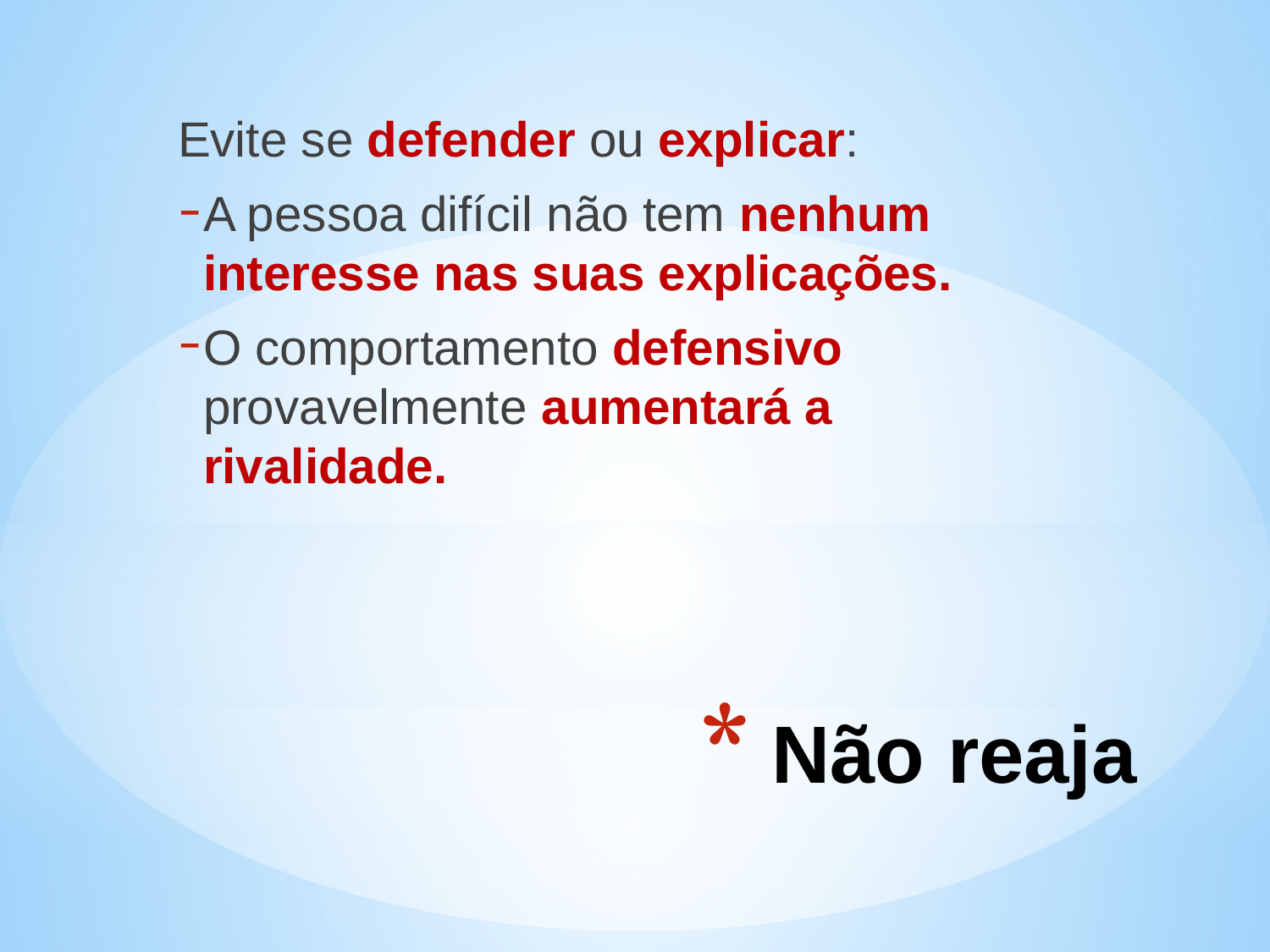

Evite se defender ou explicar:
A pessoa difícil não tem nenhum interesse nas suas explicações.
O comportamento defensivo provavelmente aumentará a rivalidade.

# Não reaja